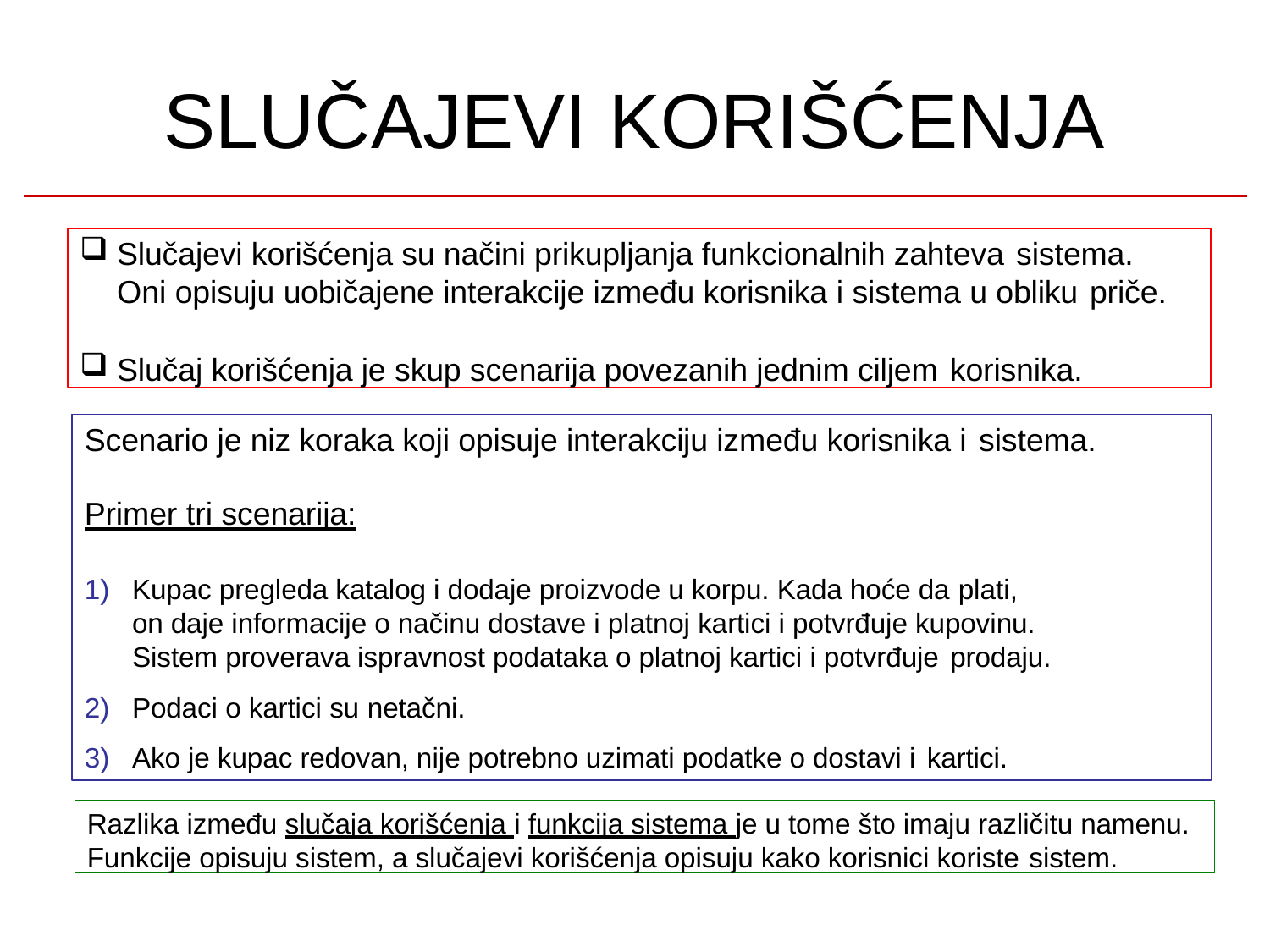

# SLUČAJEVI KORIŠĆENJA

Slučajevi korišćenja su načini prikupljanja funkcionalnih zahteva sistema.
Oni opisuju uobičajene interakcije između korisnika i sistema u obliku priče.

Slučaj korišćenja je skup scenarija povezanih jednim ciljem korisnika.

Scenario je niz koraka koji opisuje interakciju između korisnika i sistema.

Primer tri scenarija:

Kupac pregleda katalog i dodaje proizvode u korpu. Kada hoće da plati,  on daje informacije o načinu dostave i platnoj kartici i potvrđuje kupovinu.  Sistem proverava ispravnost podataka o platnoj kartici i potvrđuje prodaju.
Podaci o kartici su netačni.
Ako je kupac redovan, nije potrebno uzimati podatke o dostavi i kartici.
Razlika između slučaja korišćenja i funkcija sistema je u tome što imaju različitu namenu.  Funkcije opisuju sistem, a slučajevi korišćenja opisuju kako korisnici koriste sistem.